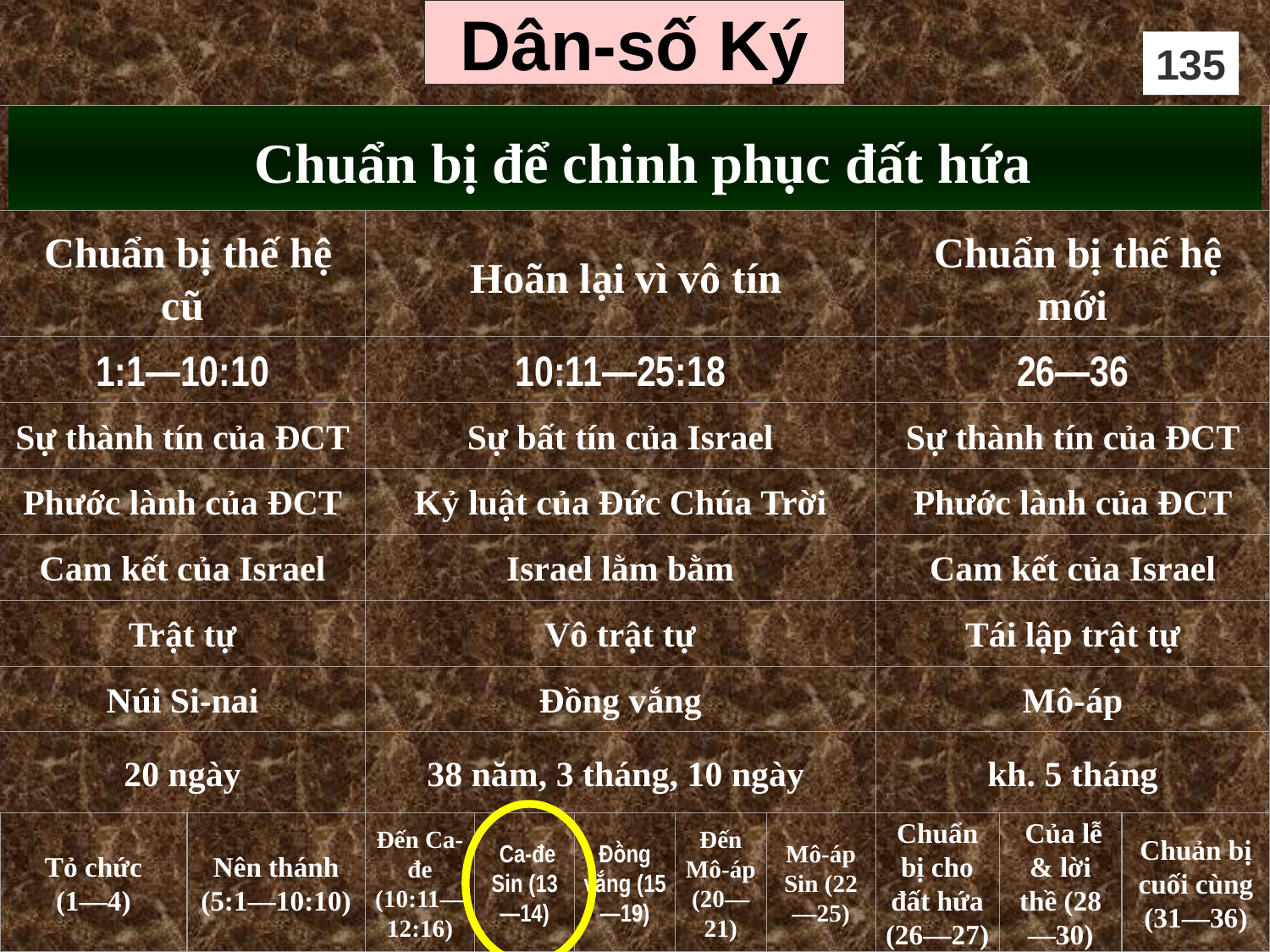

# Dân-số Ký
135

 Chuẩn bị để chinh phục đất hứa

 Chuẩn bị thế hệ cũ

 Hoãn lại vì vô tín

 Chuẩn bị thế hệ mới

1:1—10:10

10:11—25:18

26—36

Sự thành tín của ĐCT

Sự bất tín của Israel

Sự thành tín của ĐCT

Phước lành của ĐCT

Kỷ luật của Đức Chúa Trời

Phước lành của ĐCT

Cam kết của Israel

Israel lằm bằm

Cam kết của Israel

Trật tự

Vô trật tự

Tái lập trật tự

Núi Si-nai

Đồng vắng

Mô-áp

20 ngày

38 năm, 3 tháng, 10 ngày

kh. 5 tháng

Tỏ chức
(1—4)

Nên thánh (5:1—10:10)

Đến Ca-đe (10:11—12:16)

 Ca-đe Sin (13—14)

Đồng vắng (15—19)

Đến Mô-áp (20—21)

Mô-áp Sin (22—25)

Chuẩn bị cho đất hứa (26—27)

 Của lễ & lời thề (28—30)

Chuản bị cuối cùng (31—36)